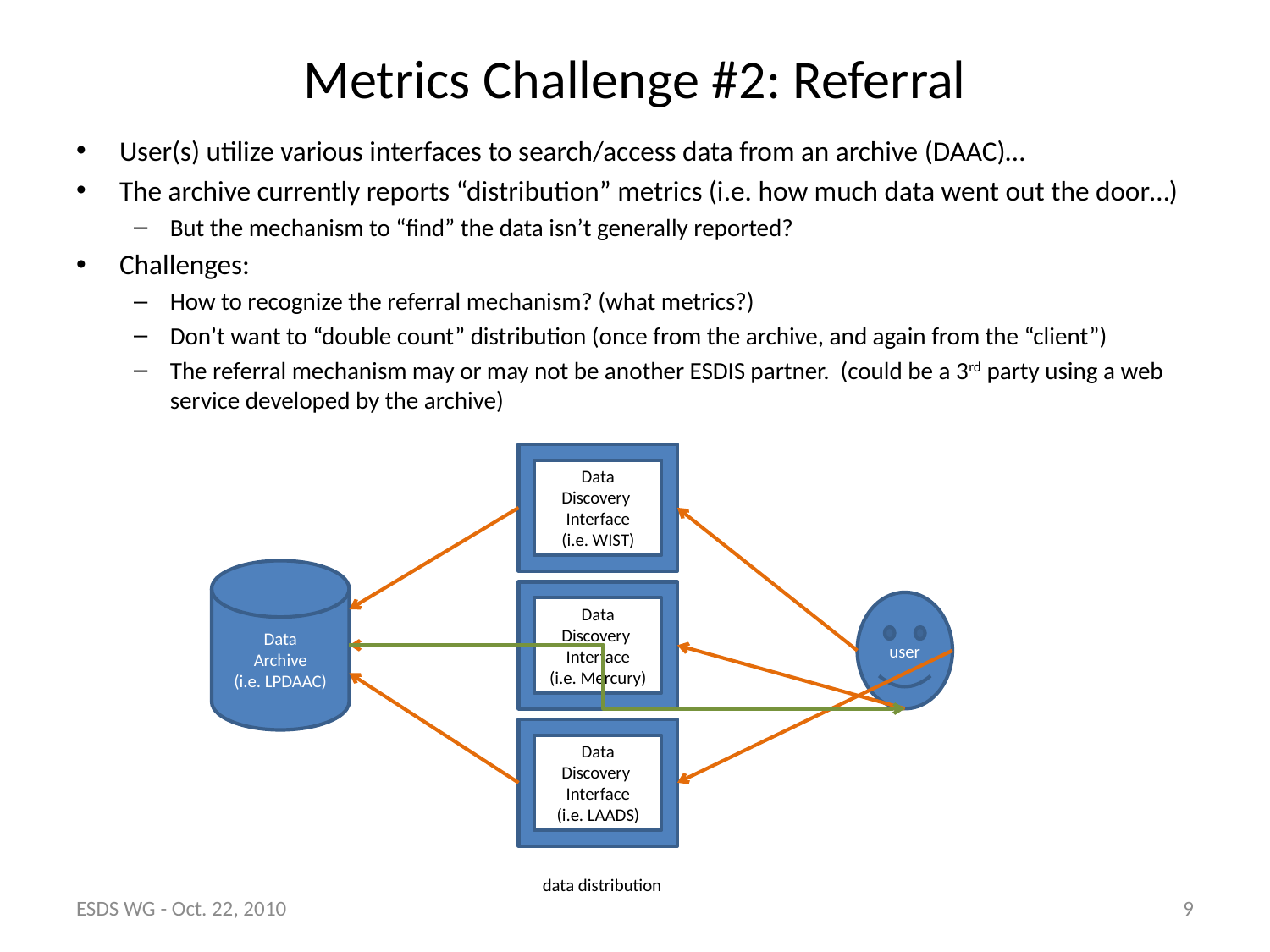

# Metrics Challenge #2: Referral
User(s) utilize various interfaces to search/access data from an archive (DAAC)…
The archive currently reports “distribution” metrics (i.e. how much data went out the door…)
But the mechanism to “find” the data isn’t generally reported?
Challenges:
How to recognize the referral mechanism? (what metrics?)
Don’t want to “double count” distribution (once from the archive, and again from the “client”)
The referral mechanism may or may not be another ESDIS partner.  (could be a 3rd party using a web service developed by the archive)
Data
Discovery
Interface
(i.e. WIST)
Data
Archive
(i.e. LPDAAC)
Data
Discovery
Interface
(i.e. Mercury)
user
Data
Discovery
Interface
(i.e. LAADS)
data distribution
ESDS WG - Oct. 22, 2010
9